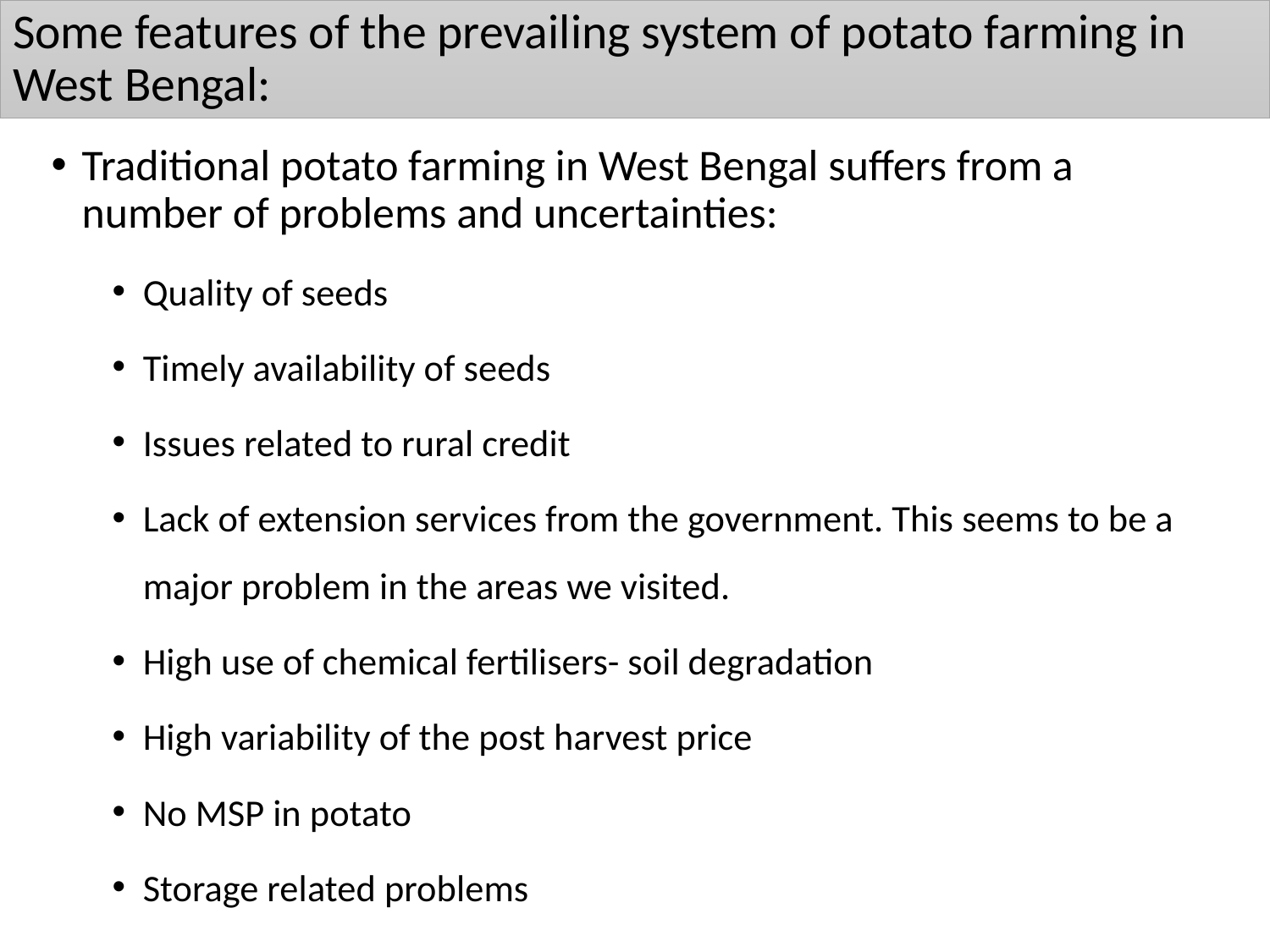

# Some features of the prevailing system of potato farming in West Bengal:
Traditional potato farming in West Bengal suffers from a number of problems and uncertainties:
Quality of seeds
Timely availability of seeds
Issues related to rural credit
Lack of extension services from the government. This seems to be a major problem in the areas we visited.
High use of chemical fertilisers- soil degradation
High variability of the post harvest price
No MSP in potato
Storage related problems